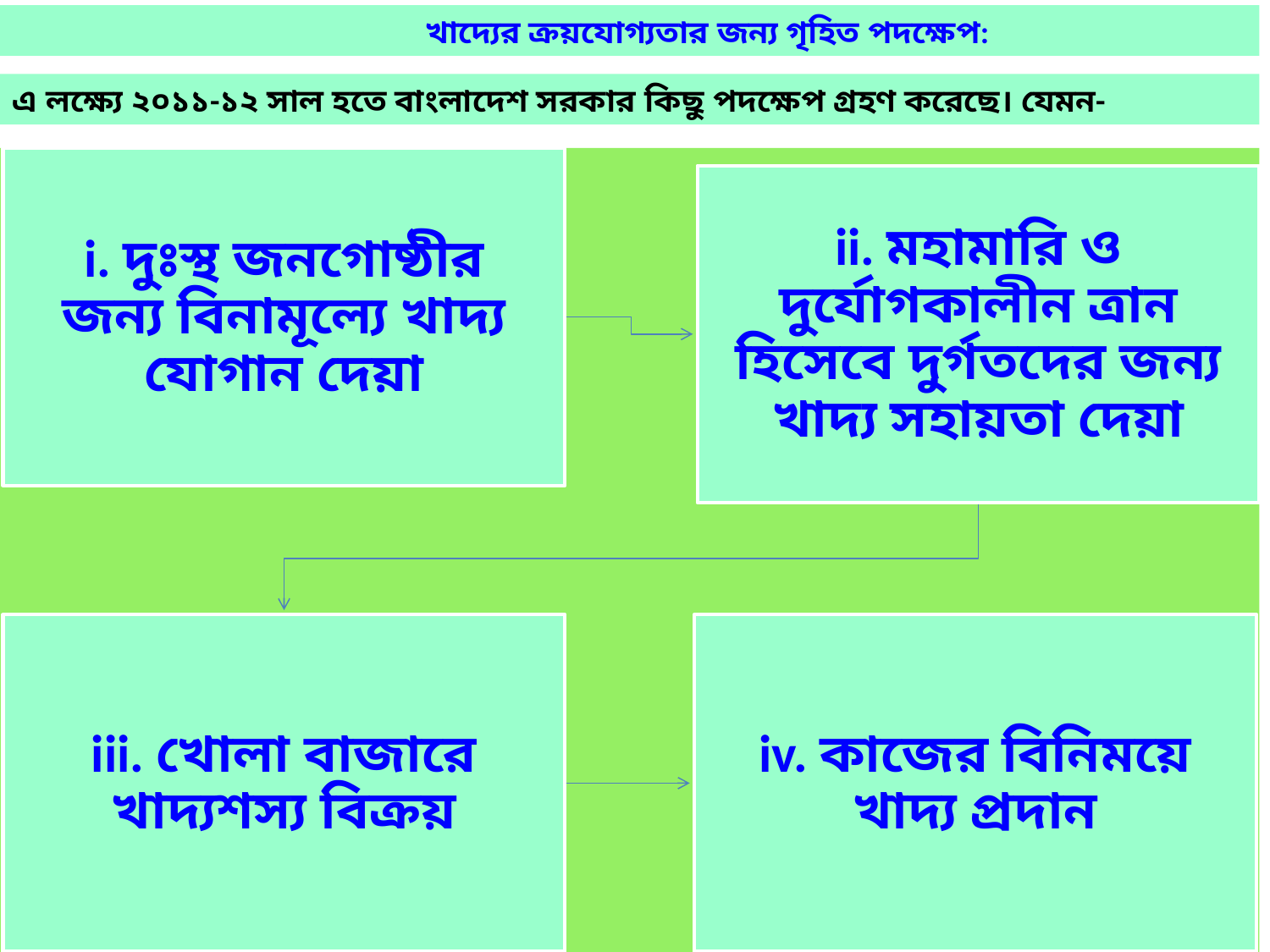

খাদ্যের ক্রয়যোগ্যতার জন্য গৃহিত পদক্ষেপ:
এ লক্ষ্যে ২০১১-১২ সাল হতে বাংলাদেশ সরকার কিছু পদক্ষেপ গ্রহণ করেছে। যেমন-

i. দুঃস্থ জনগোষ্ঠীর জন্য বিনামূল্যে খাদ্য যোগান দেয়া

ii. মহামারি ও দুর্যোগকালীন ত্রান হিসেবে দুর্গতদের জন্য খাদ্য সহায়তা দেয়া

iii. খোলা বাজারে খাদ্যশস্য বিক্রয়
iv. কাজের বিনিময়ে খাদ্য প্রদান